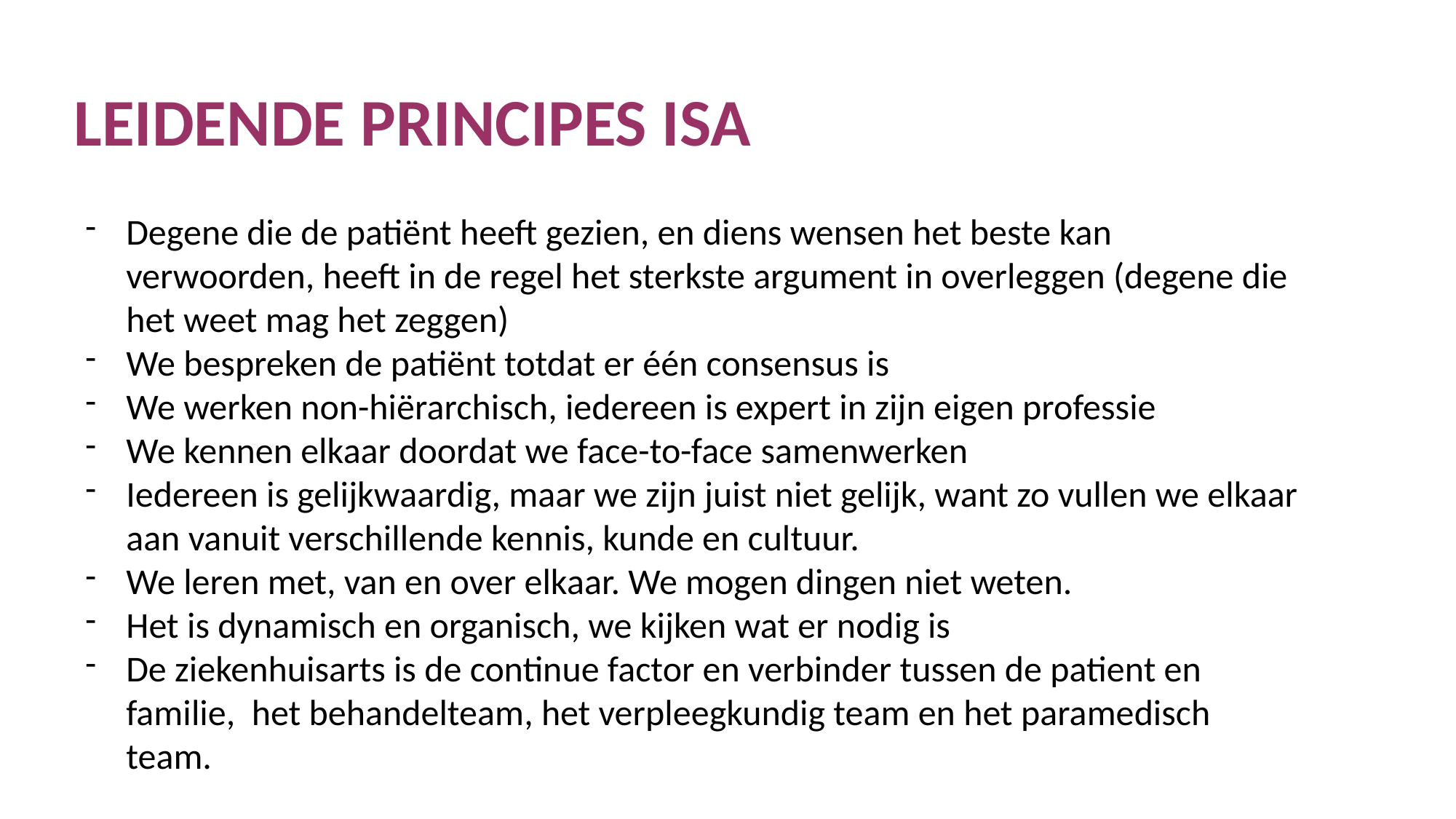

LEIDENDE PRINCIPES ISA
Degene die de patiënt heeft gezien, en diens wensen het beste kan verwoorden, heeft in de regel het sterkste argument in overleggen (degene die het weet mag het zeggen)
We bespreken de patiënt totdat er één consensus is
We werken non-hiërarchisch, iedereen is expert in zijn eigen professie
We kennen elkaar doordat we face-to-face samenwerken
Iedereen is gelijkwaardig, maar we zijn juist niet gelijk, want zo vullen we elkaar aan vanuit verschillende kennis, kunde en cultuur.
We leren met, van en over elkaar. We mogen dingen niet weten.
Het is dynamisch en organisch, we kijken wat er nodig is
De ziekenhuisarts is de continue factor en verbinder tussen de patient en familie,  het behandelteam, het verpleegkundig team en het paramedisch team.